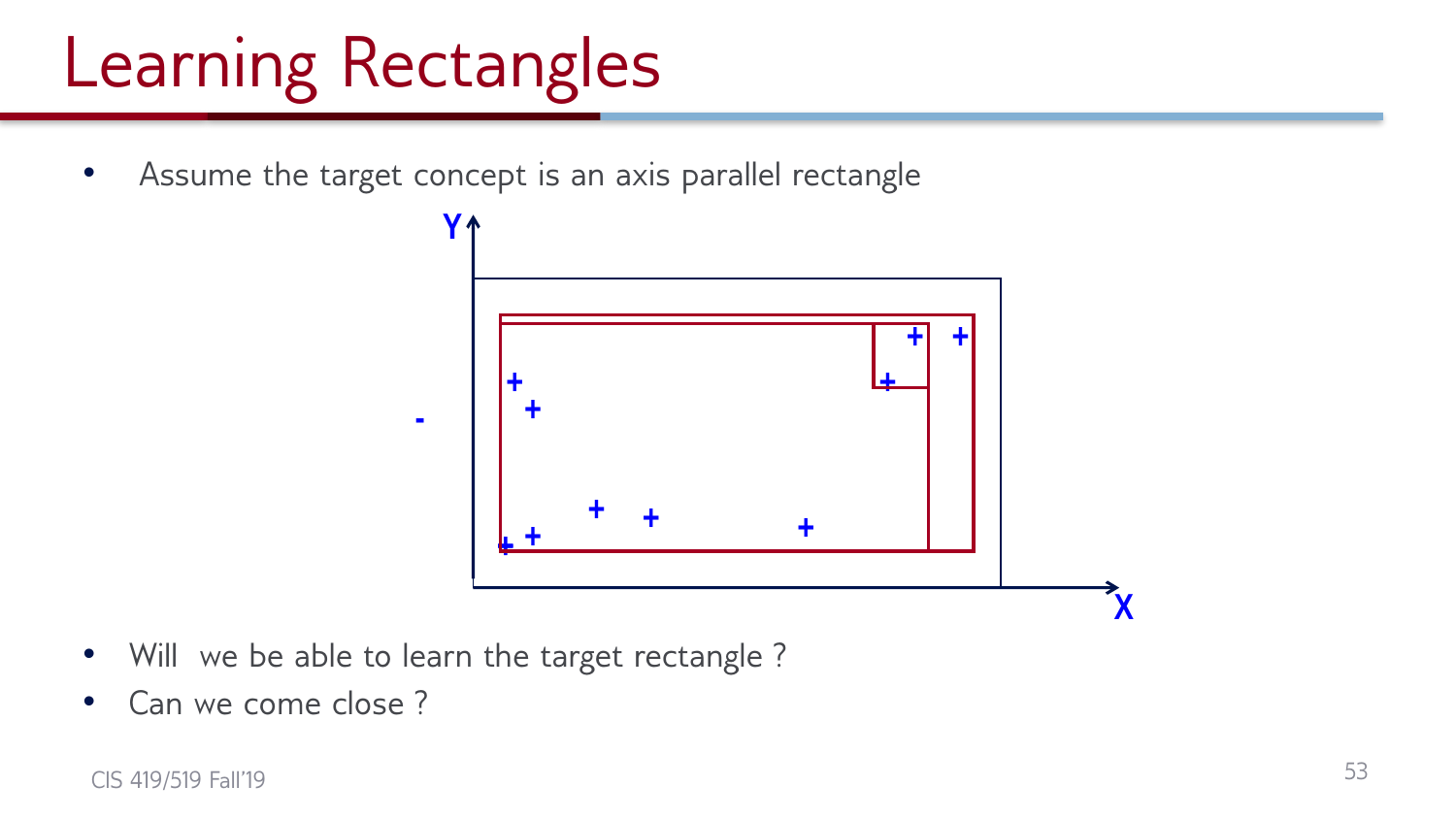

# Learning Rectangles
 Assume the target concept is an axis parallel rectangle

Will  we be able to learn the target rectangle ?
Can we come close ?

Y

+
+

+
+
+
-
+
+
+
+
+
+
X

53